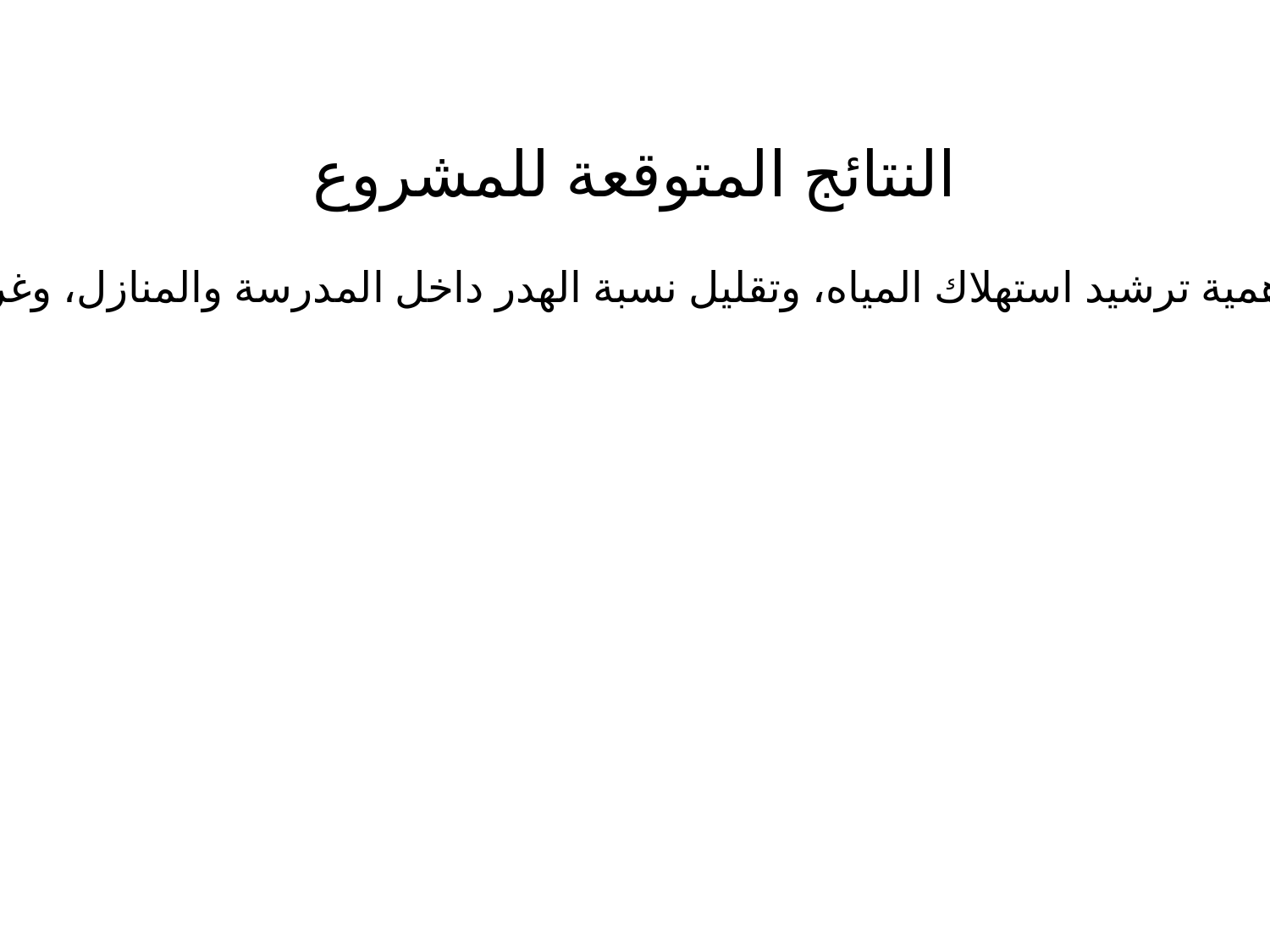

#
النتائج المتوقعة للمشروع
يتوقع أن يؤدي المشروع إلى زيادة وعي الطلبة بأهمية ترشيد استهلاك المياه، وتقليل نسبة الهدر داخل المدرسة والمنازل، وغرس سلوك المحافظة على المياه في حياتنا اليومية.